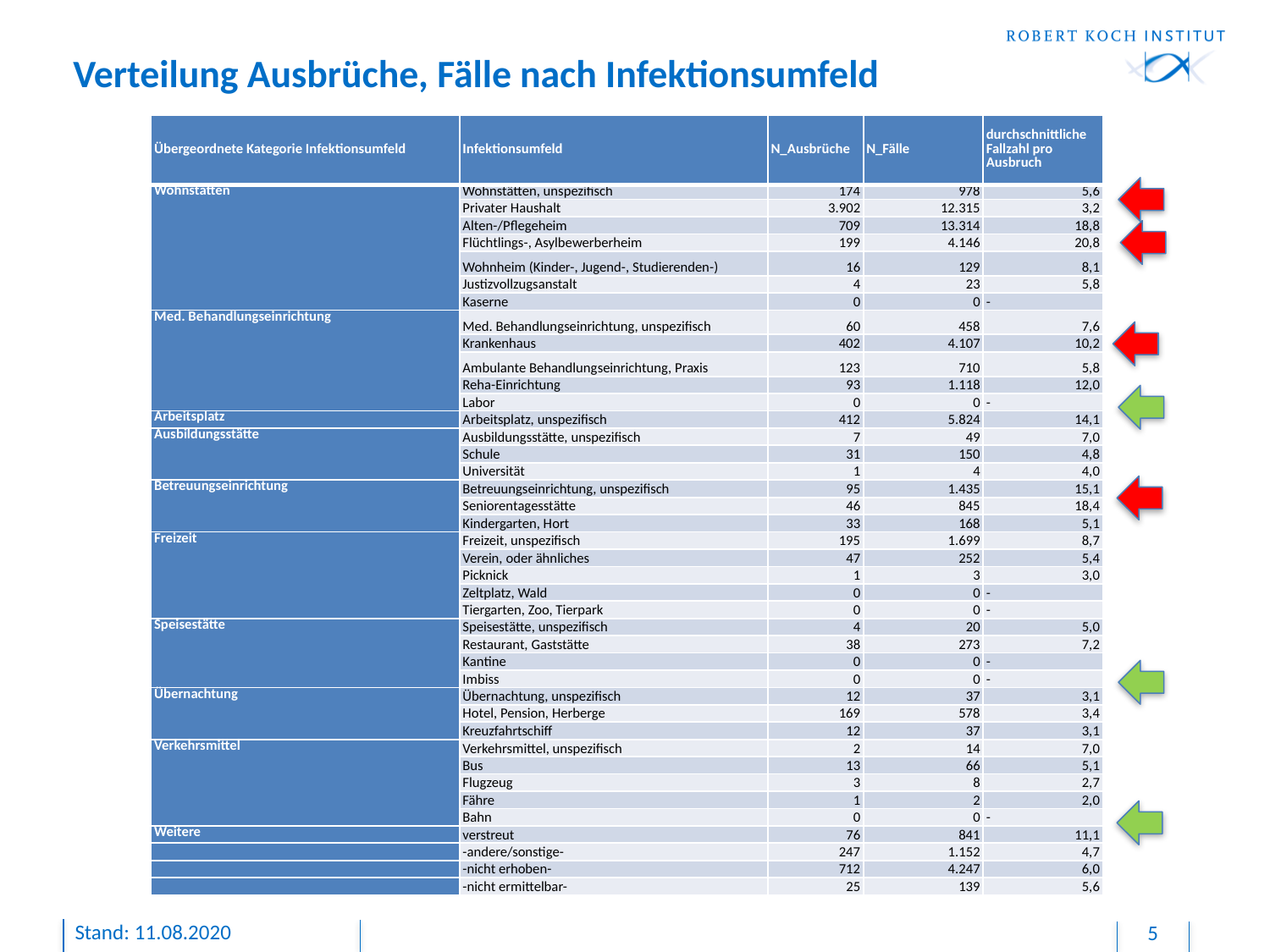

# Verteilung Ausbrüche, Fälle nach Infektionsumfeld
| Übergeordnete Kategorie Infektionsumfeld | Infektionsumfeld | N\_Ausbrüche | N\_Fälle | durchschnittliche Fallzahl pro Ausbruch |
| --- | --- | --- | --- | --- |
| Wohnstätten | Wohnstätten, unspezifisch | 174 | 978 | 5,6 |
|  | Privater Haushalt | 3.902 | 12.315 | 3,2 |
|  | Alten-/Pflegeheim | 709 | 13.314 | 18,8 |
|  | Flüchtlings-, Asylbewerberheim | 199 | 4.146 | 20,8 |
|  | Wohnheim (Kinder-, Jugend-, Studierenden-) | 16 | 129 | 8,1 |
|  | Justizvollzugsanstalt | 4 | 23 | 5,8 |
|  | Kaserne | 0 | 0 | - |
| Med. Behandlungseinrichtung | Med. Behandlungseinrichtung, unspezifisch | 60 | 458 | 7,6 |
|  | Krankenhaus | 402 | 4.107 | 10,2 |
|  | Ambulante Behandlungseinrichtung, Praxis | 123 | 710 | 5,8 |
|  | Reha-Einrichtung | 93 | 1.118 | 12,0 |
|  | Labor | 0 | 0 | - |
| Arbeitsplatz | Arbeitsplatz, unspezifisch | 412 | 5.824 | 14,1 |
| Ausbildungsstätte | Ausbildungsstätte, unspezifisch | 7 | 49 | 7,0 |
|  | Schule | 31 | 150 | 4,8 |
|  | Universität | 1 | 4 | 4,0 |
| Betreuungseinrichtung | Betreuungseinrichtung, unspezifisch | 95 | 1.435 | 15,1 |
|  | Seniorentagesstätte | 46 | 845 | 18,4 |
|  | Kindergarten, Hort | 33 | 168 | 5,1 |
| Freizeit | Freizeit, unspezifisch | 195 | 1.699 | 8,7 |
|  | Verein, oder ähnliches | 47 | 252 | 5,4 |
|  | Picknick | 1 | 3 | 3,0 |
|  | Zeltplatz, Wald | 0 | 0 | - |
|  | Tiergarten, Zoo, Tierpark | 0 | 0 | - |
| Speisestätte | Speisestätte, unspezifisch | 4 | 20 | 5,0 |
|  | Restaurant, Gaststätte | 38 | 273 | 7,2 |
|  | Kantine | 0 | 0 | - |
|  | Imbiss | 0 | 0 | - |
| Übernachtung | Übernachtung, unspezifisch | 12 | 37 | 3,1 |
|  | Hotel, Pension, Herberge | 169 | 578 | 3,4 |
|  | Kreuzfahrtschiff | 12 | 37 | 3,1 |
| Verkehrsmittel | Verkehrsmittel, unspezifisch | 2 | 14 | 7,0 |
|  | Bus | 13 | 66 | 5,1 |
|  | Flugzeug | 3 | 8 | 2,7 |
|  | Fähre | 1 | 2 | 2,0 |
|  | Bahn | 0 | 0 | - |
| Weitere | verstreut | 76 | 841 | 11,1 |
|  | -andere/sonstige- | 247 | 1.152 | 4,7 |
|  | -nicht erhoben- | 712 | 4.247 | 6,0 |
|  | -nicht ermittelbar- | 25 | 139 | 5,6 |

Stand: 11.08.2020

5